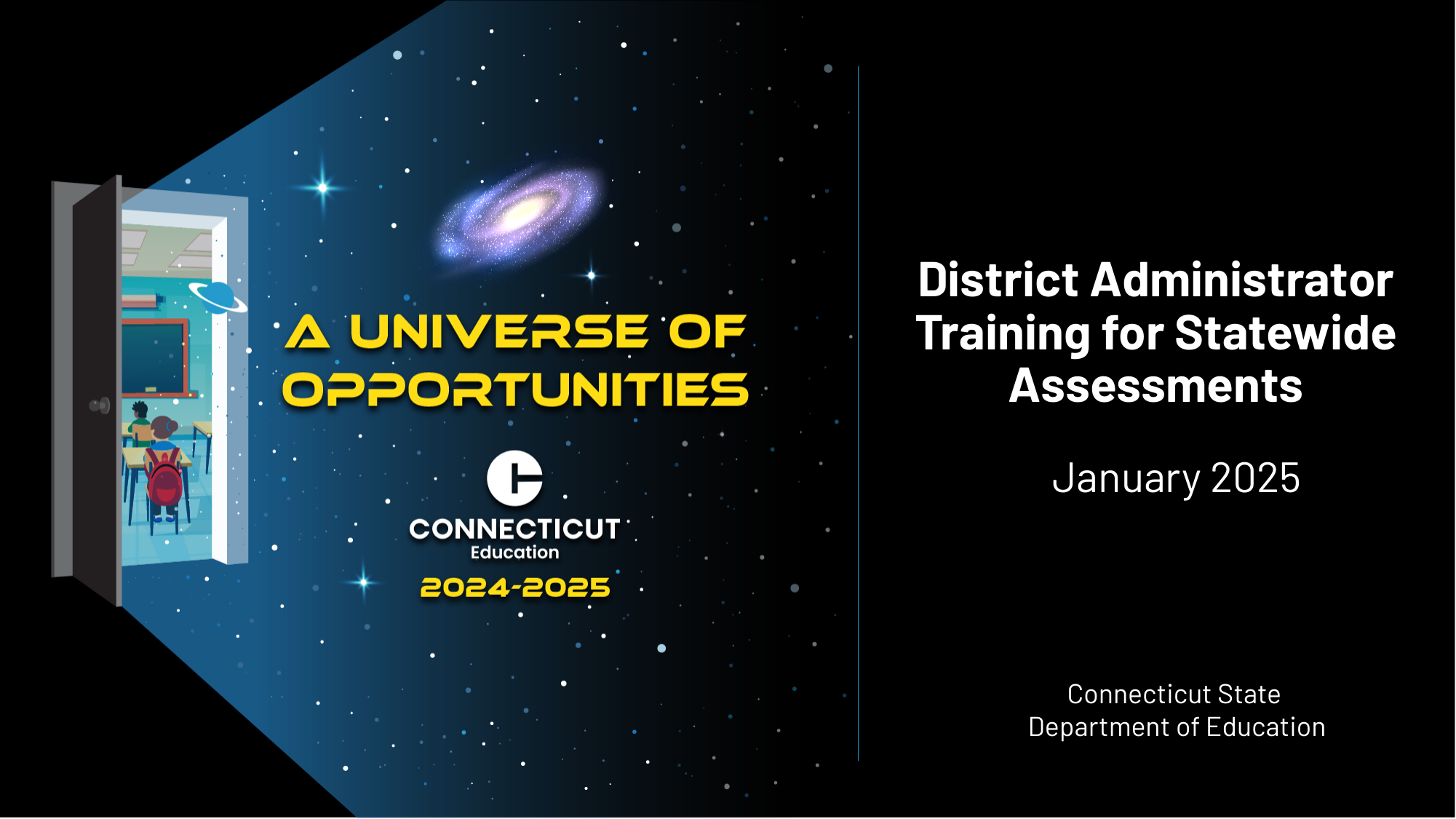

# District Administrator Training for Statewide Assessments
January 2025